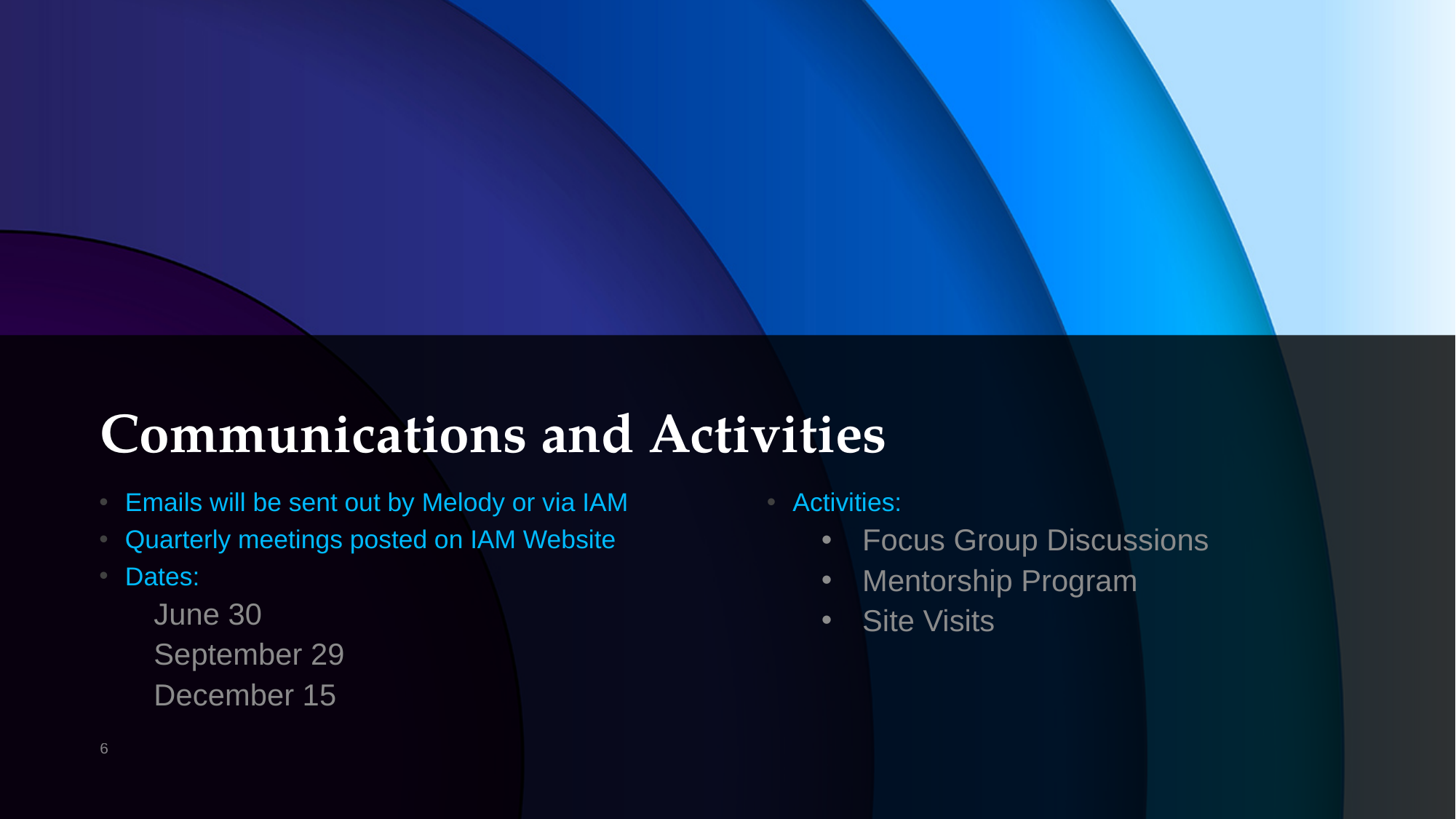

# Communications and Activities
Emails will be sent out by Melody or via IAM
Quarterly meetings posted on IAM Website
Dates:
June 30
September 29
December 15

Activities:
Focus Group Discussions
Mentorship Program
Site Visits
6